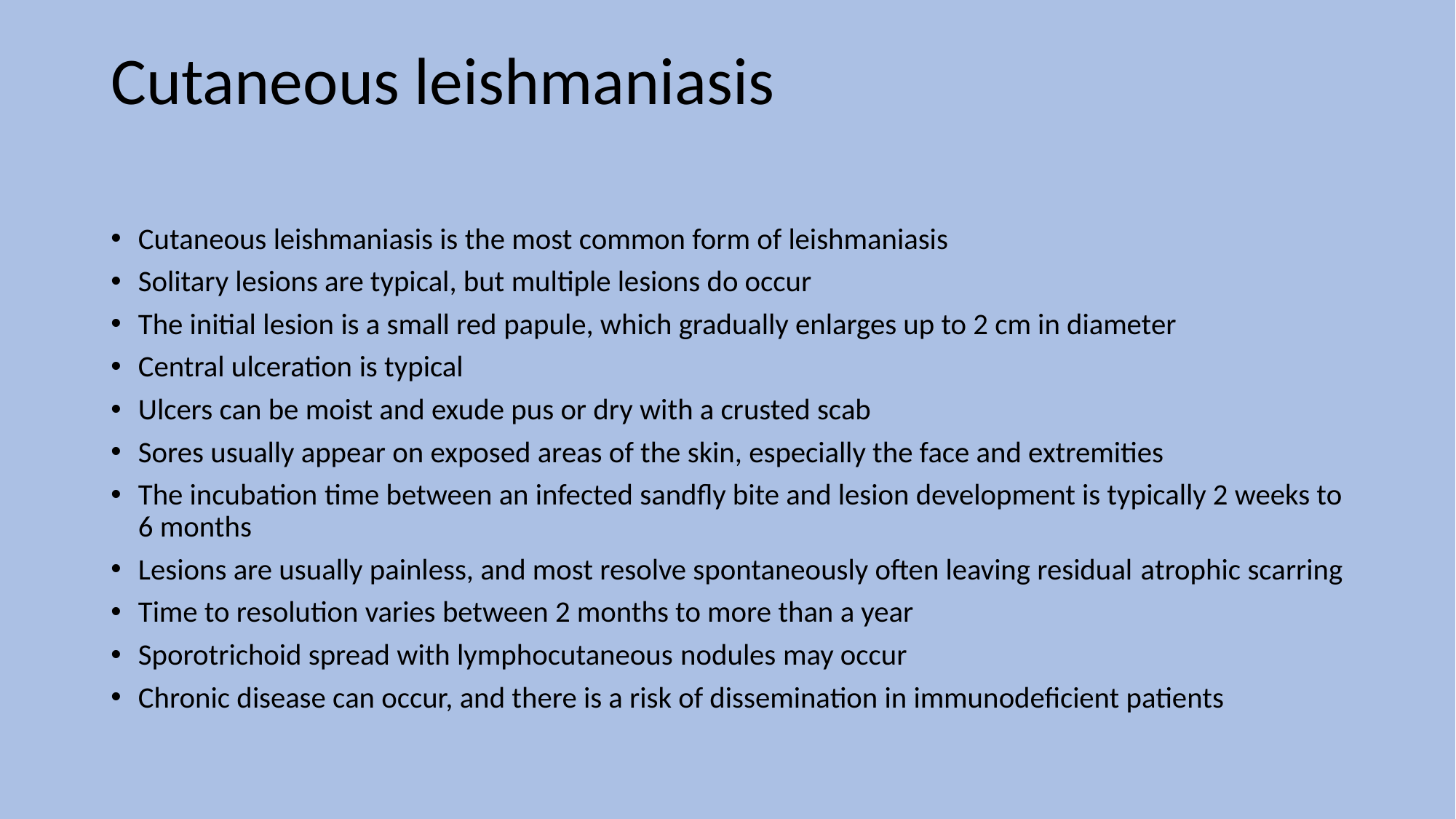

# Cutaneous leishmaniasis
Cutaneous leishmaniasis is the most common form of leishmaniasis
Solitary lesions are typical, but multiple lesions do occur
The initial lesion is a small red papule, which gradually enlarges up to 2 cm in diameter
Central ulceration is typical
Ulcers can be moist and exude pus or dry with a crusted scab
Sores usually appear on exposed areas of the skin, especially the face and extremities
The incubation time between an infected sandfly bite and lesion development is typically 2 weeks to 6 months
Lesions are usually painless, and most resolve spontaneously often leaving residual atrophic scarring
Time to resolution varies between 2 months to more than a year
Sporotrichoid spread with lymphocutaneous nodules may occur
Chronic disease can occur, and there is a risk of dissemination in immunodeficient patients